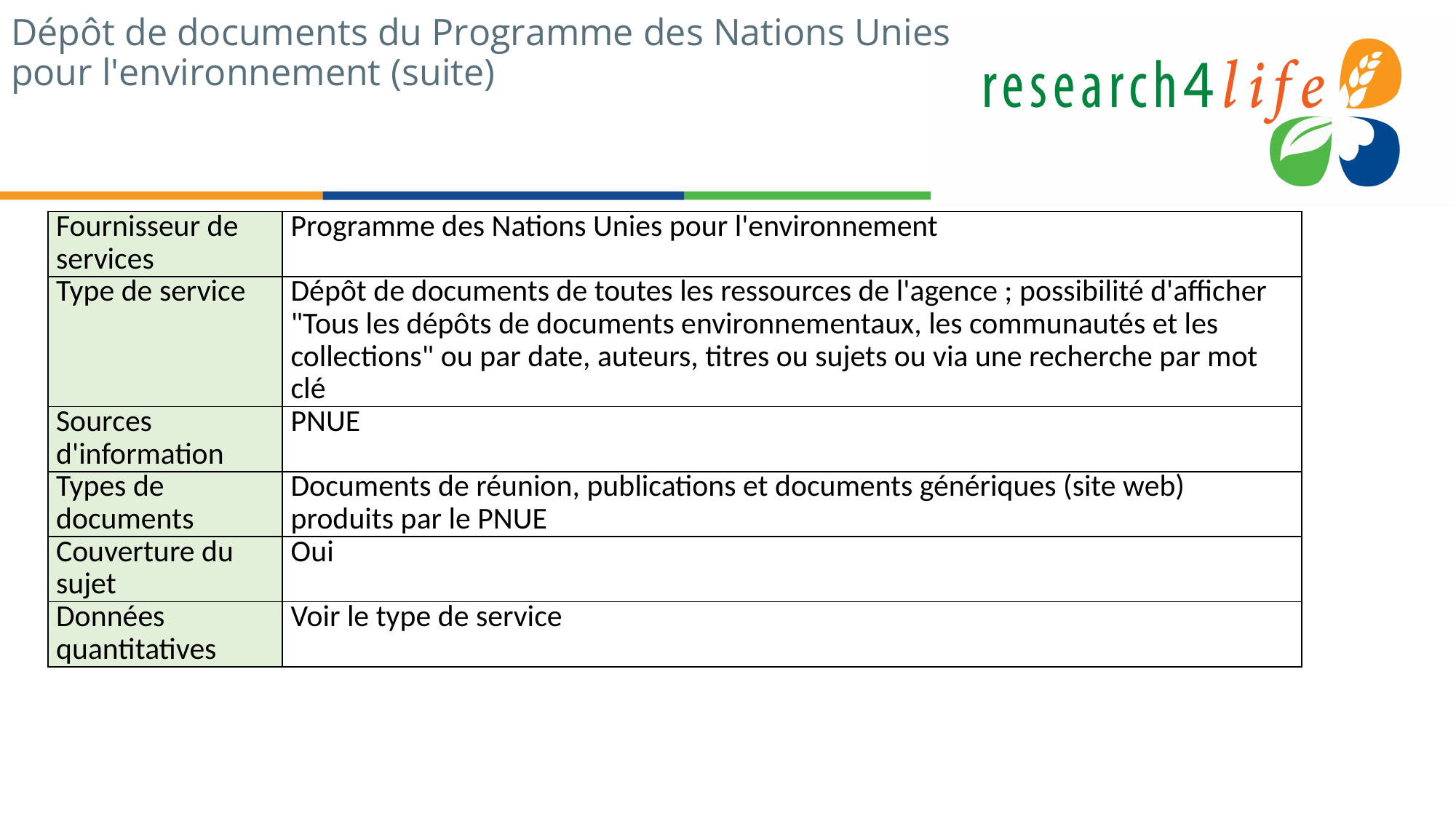

# Dépôt de documents du Programme des Nations Unies pour l'environnement (suite)
| Fournisseur de services | Programme des Nations Unies pour l'environnement |
| --- | --- |
| Type de service | Dépôt de documents de toutes les ressources de l'agence ; possibilité d'afficher "Tous les dépôts de documents environnementaux, les communautés et les collections" ou par date, auteurs, titres ou sujets ou via une recherche par mot clé |
| Sources d'information | PNUE |
| Types de documents | Documents de réunion, publications et documents génériques (site web) produits par le PNUE |
| Couverture du sujet | Oui |
| Données quantitatives | Voir le type de service |